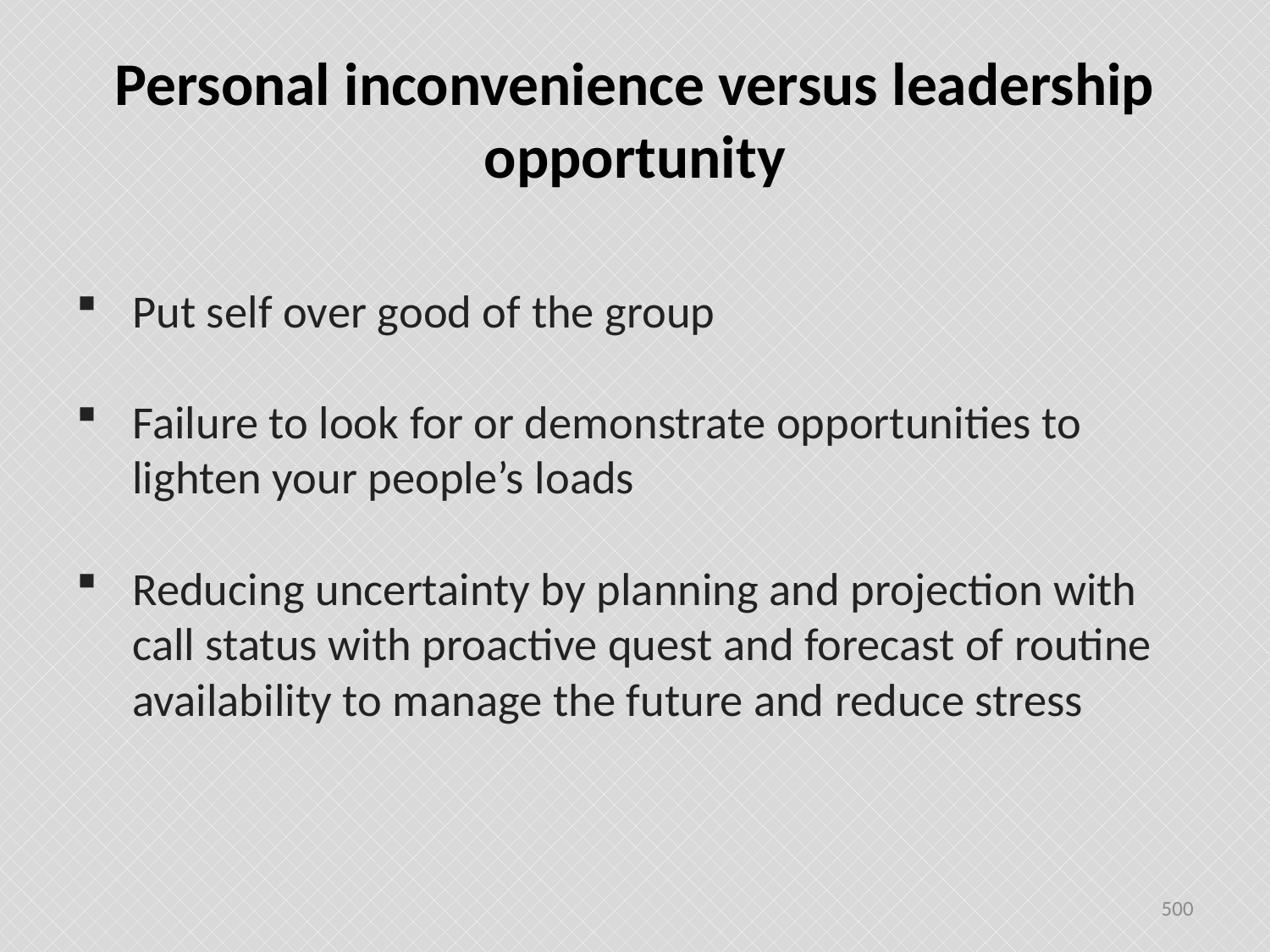

# Personal inconvenience versus leadership opportunity
Put self over good of the group

Failure to look for or demonstrate opportunities to lighten your people’s loads

Reducing uncertainty by planning and projection with call status with proactive quest and forecast of routine availability to manage the future and reduce stress

500